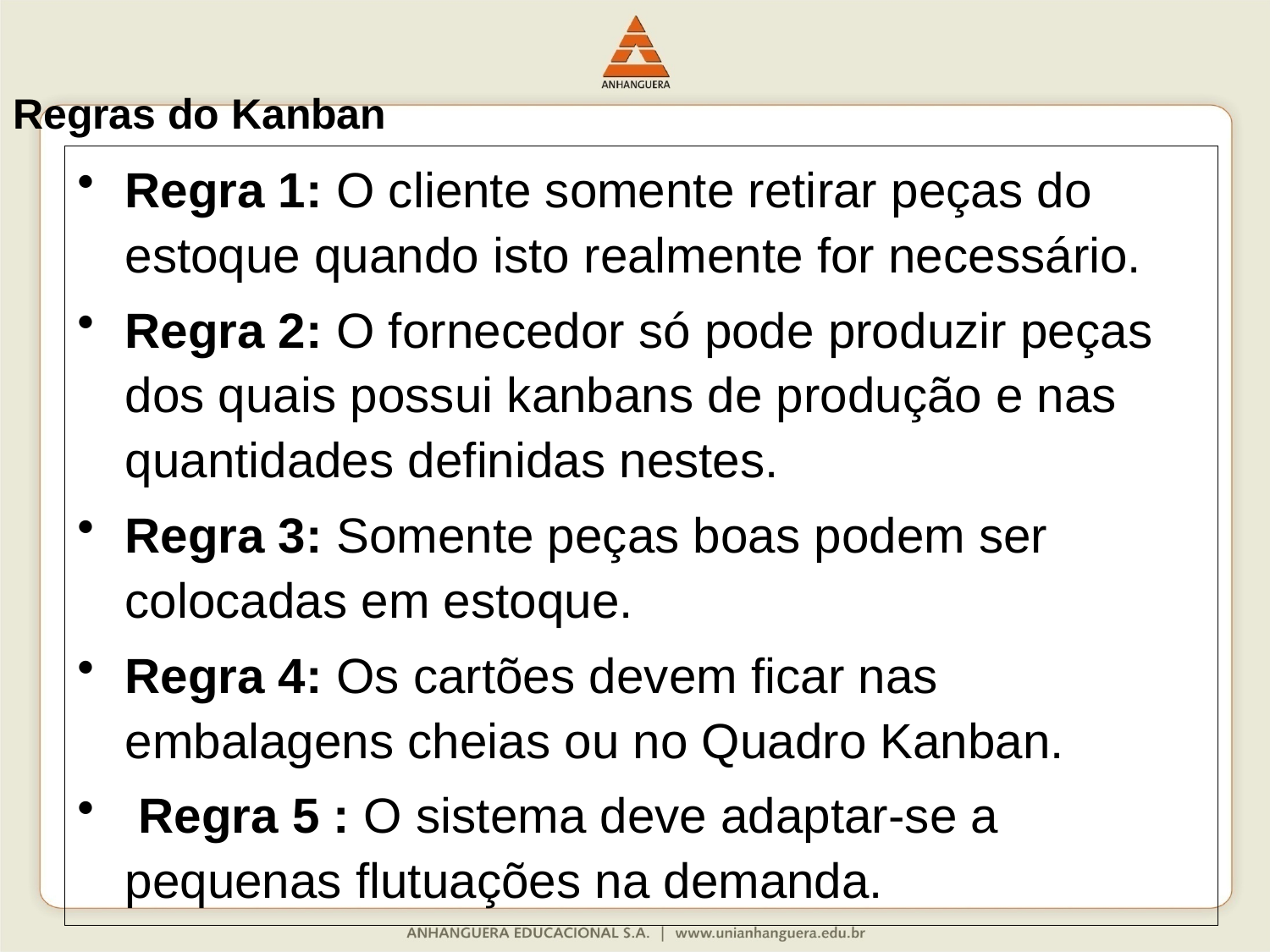

Regras do Kanban
Regra 1: O cliente somente retirar peças do estoque quando isto realmente for necessário.
Regra 2: O fornecedor só pode produzir peças dos quais possui kanbans de produção e nas quantidades definidas nestes.
Regra 3: Somente peças boas podem ser colocadas em estoque.
Regra 4: Os cartões devem ficar nas embalagens cheias ou no Quadro Kanban.
 Regra 5 : O sistema deve adaptar-se a pequenas flutuações na demanda.